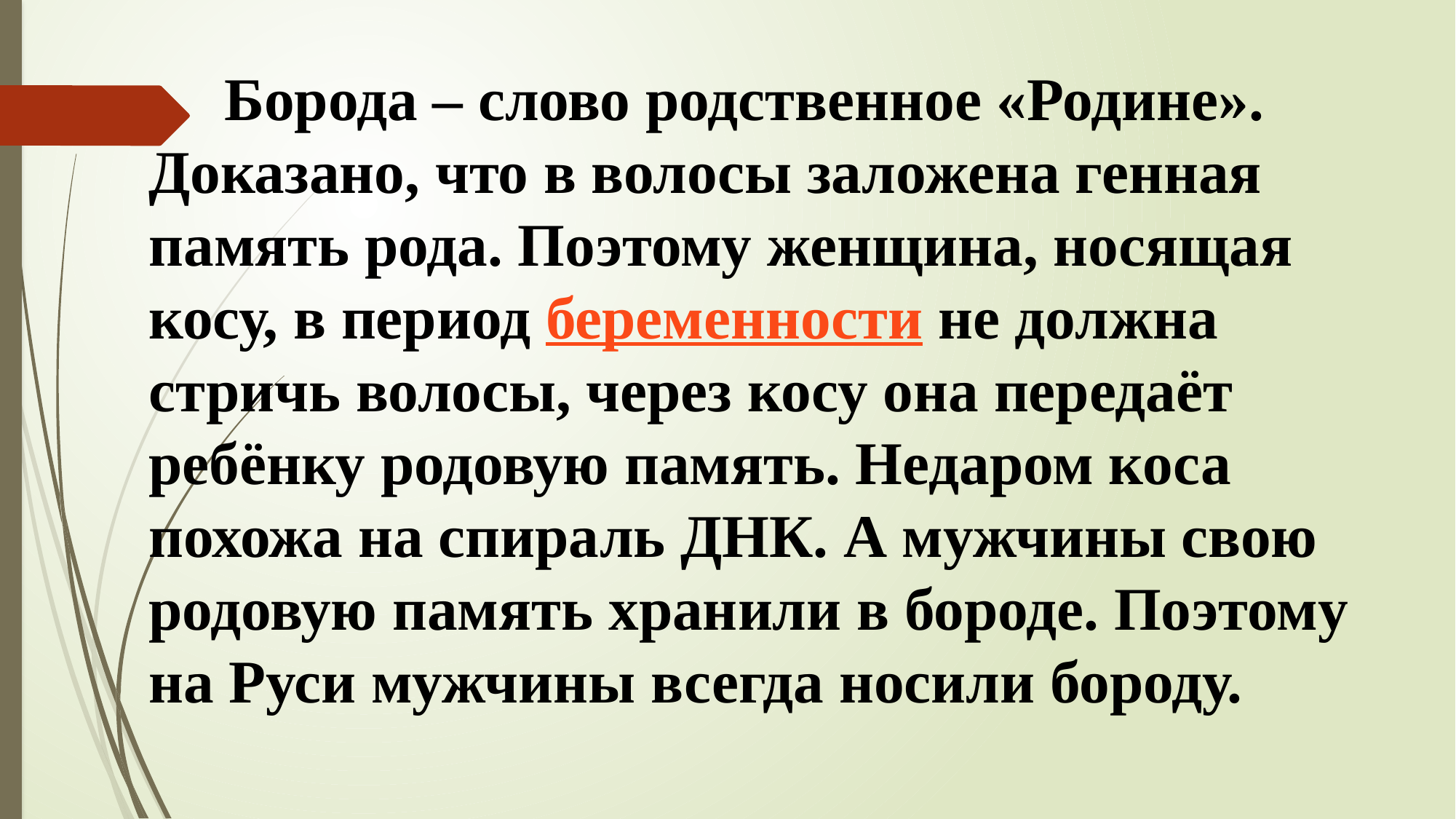

Борода – слово родственное «Родине». Доказано, что в волосы заложена генная память рода. Поэтому женщина, носящая косу, в период беременности не должна стричь волосы, через косу она передаёт ребёнку родовую память. Недаром коса похожа на спираль ДНК. А мужчины свою родовую память хранили в бороде. Поэтому на Руси мужчины всегда носили бороду.